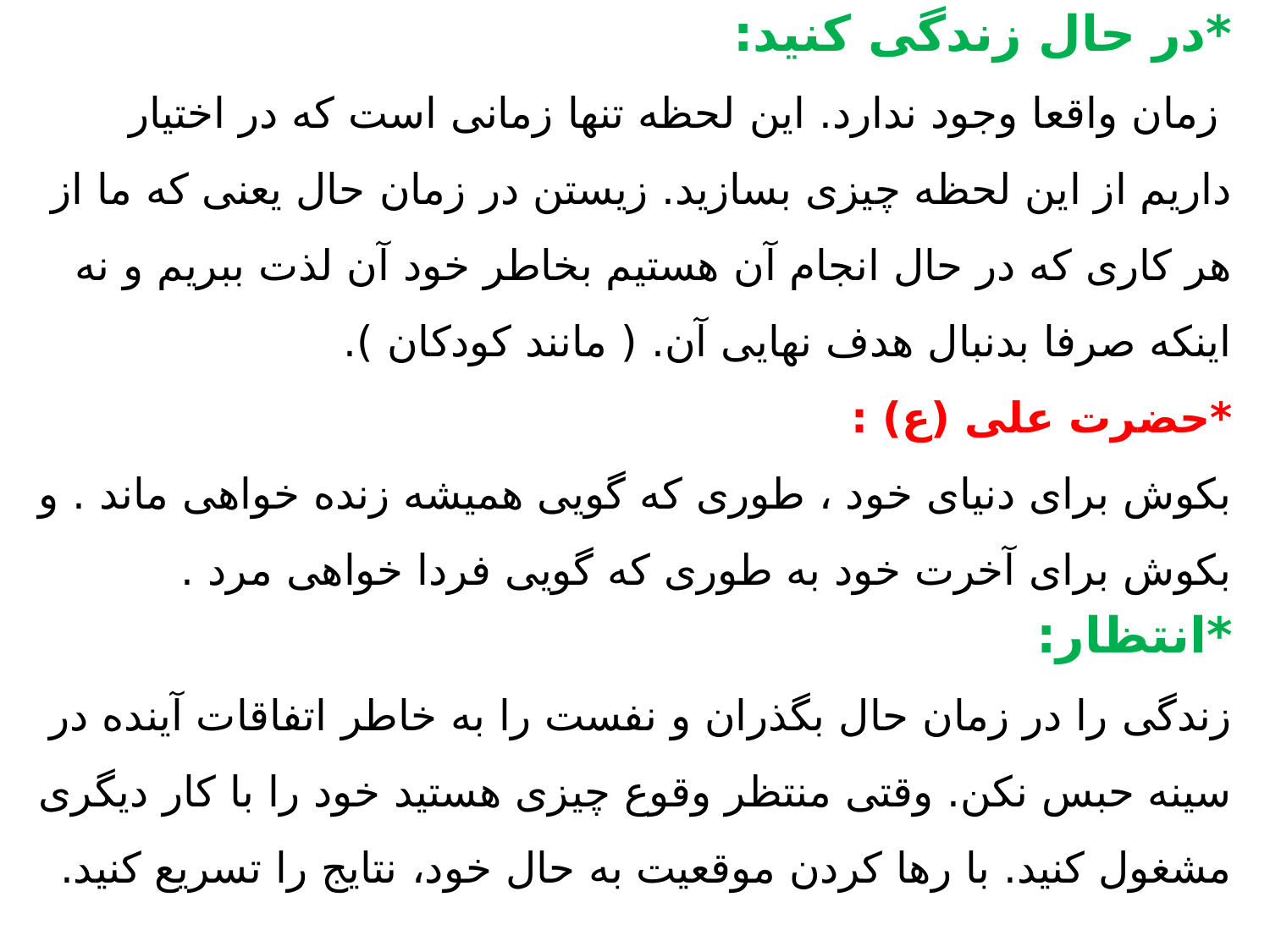

*در حال زندگی کنید:
 زمان واقعا وجود ندارد. این لحظه تنها زمانی است که در اختیار داریم از این لحظه چیزی بسازید. زیستن در زمان حال یعنی که ما از هر کاری که در حال انجام آن هستیم بخاطر خود آن لذت ببریم و نه اینکه صرفا بدنبال هدف نهایی آن. ( مانند کودکان ).
*حضرت علی (ع) :
بکوش برای دنیای خود ، طوری که گویی همیشه زنده خواهی ماند . و بکوش برای آخرت خود به طوری که گویی فردا خواهی مرد .

*انتظار:
زندگی را در زمان حال بگذران و نفست را به خاطر اتفاقات آینده در سینه حبس نکن. وقتی منتظر وقوع چیزی هستید خود را با کار دیگری مشغول کنید. با رها کردن موقعیت به حال خود، نتایج را تسریع کنید.